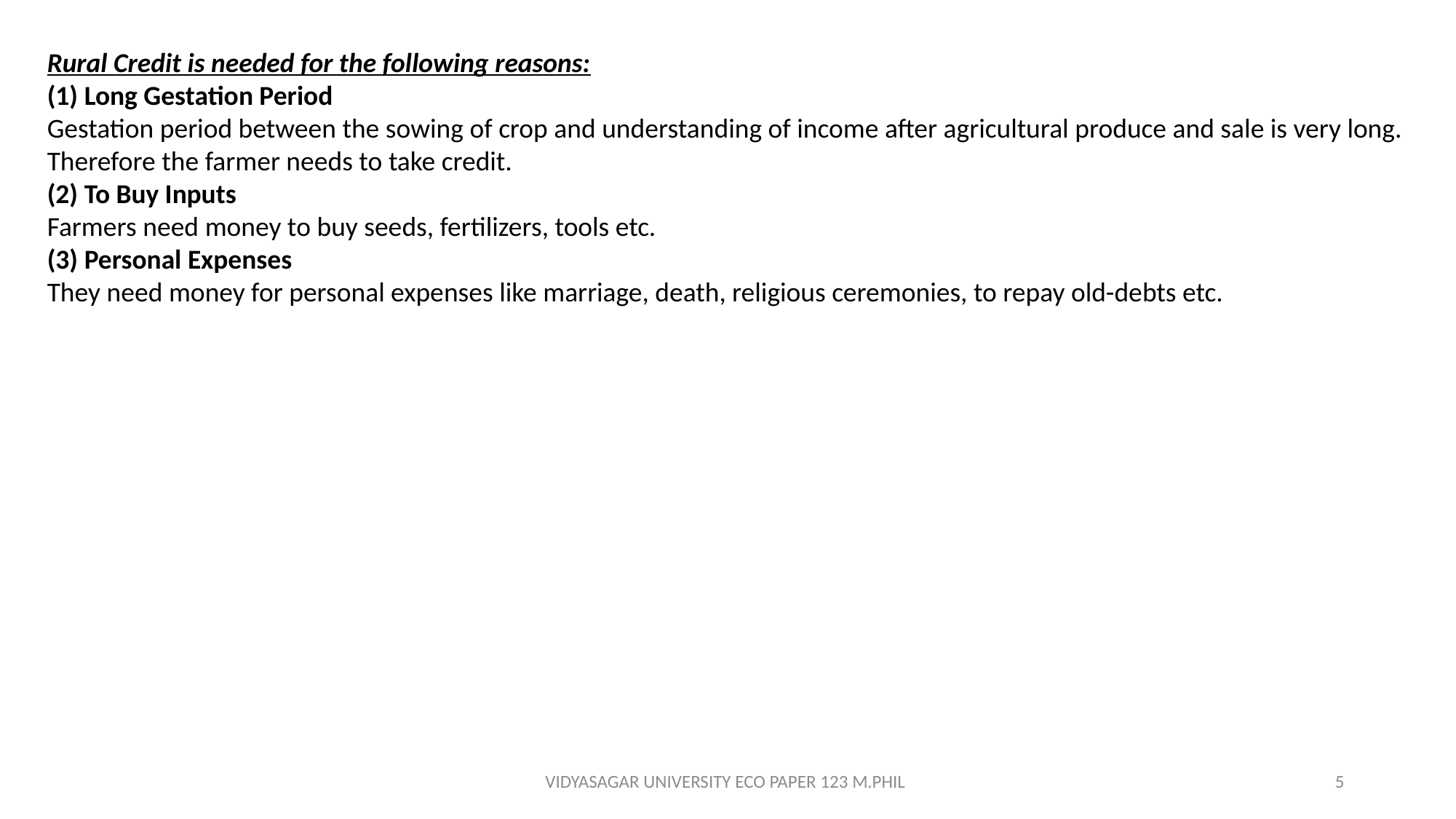

Rural Credit is needed for the following reasons:
(1) Long Gestation Period
Gestation period between the sowing of crop and understanding of income after agricultural produce and sale is very long.
Therefore the farmer needs to take credit.
(2) To Buy Inputs
Farmers need money to buy seeds, fertilizers, tools etc.
(3) Personal Expenses
They need money for personal expenses like marriage, death, religious ceremonies, to repay old-debts etc.

VIDYASAGAR UNIVERSITY ECO PAPER 123 M.PHIL
5